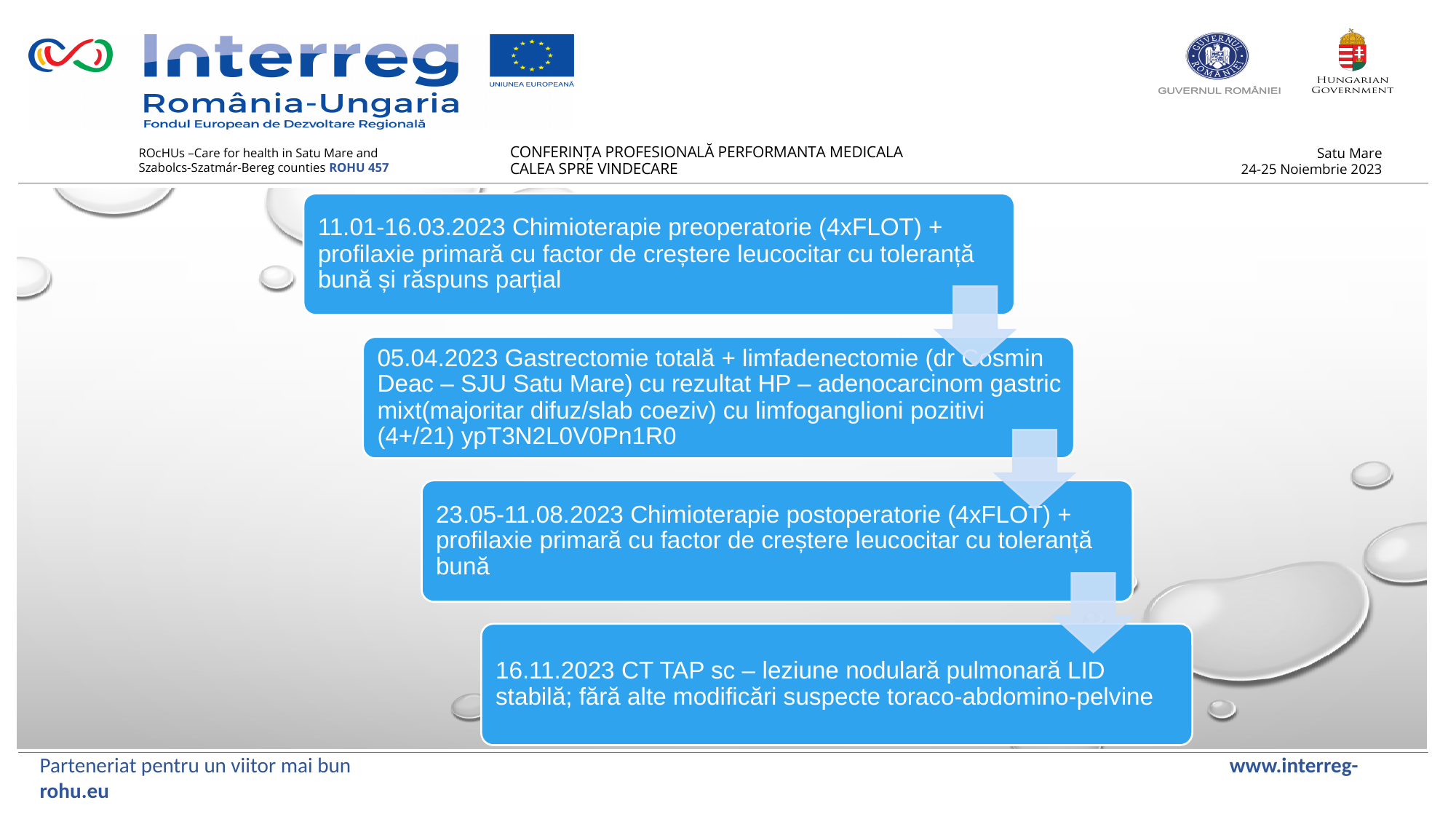

11.01-16.03.2023 Chimioterapie preoperatorie (4xFLOT) + profilaxie primară cu factor de creștere leucocitar cu toleranță bună și răspuns parțial
05.04.2023 Gastrectomie totală + limfadenectomie (dr Cosmin Deac – SJU Satu Mare) cu rezultat HP – adenocarcinom gastric mixt(majoritar difuz/slab coeziv) cu limfoganglioni pozitivi (4+/21) ypT3N2L0V0Pn1R0
23.05-11.08.2023 Chimioterapie postoperatorie (4xFLOT) + profilaxie primară cu factor de creștere leucocitar cu toleranță bună
16.11.2023 CT TAP sc – leziune nodulară pulmonară LID stabilă; fără alte modificări suspecte toraco-abdomino-pelvine

Parteneriat pentru un viitor mai bun                                                                                                                                                                                                                  www.interreg-rohu.eu